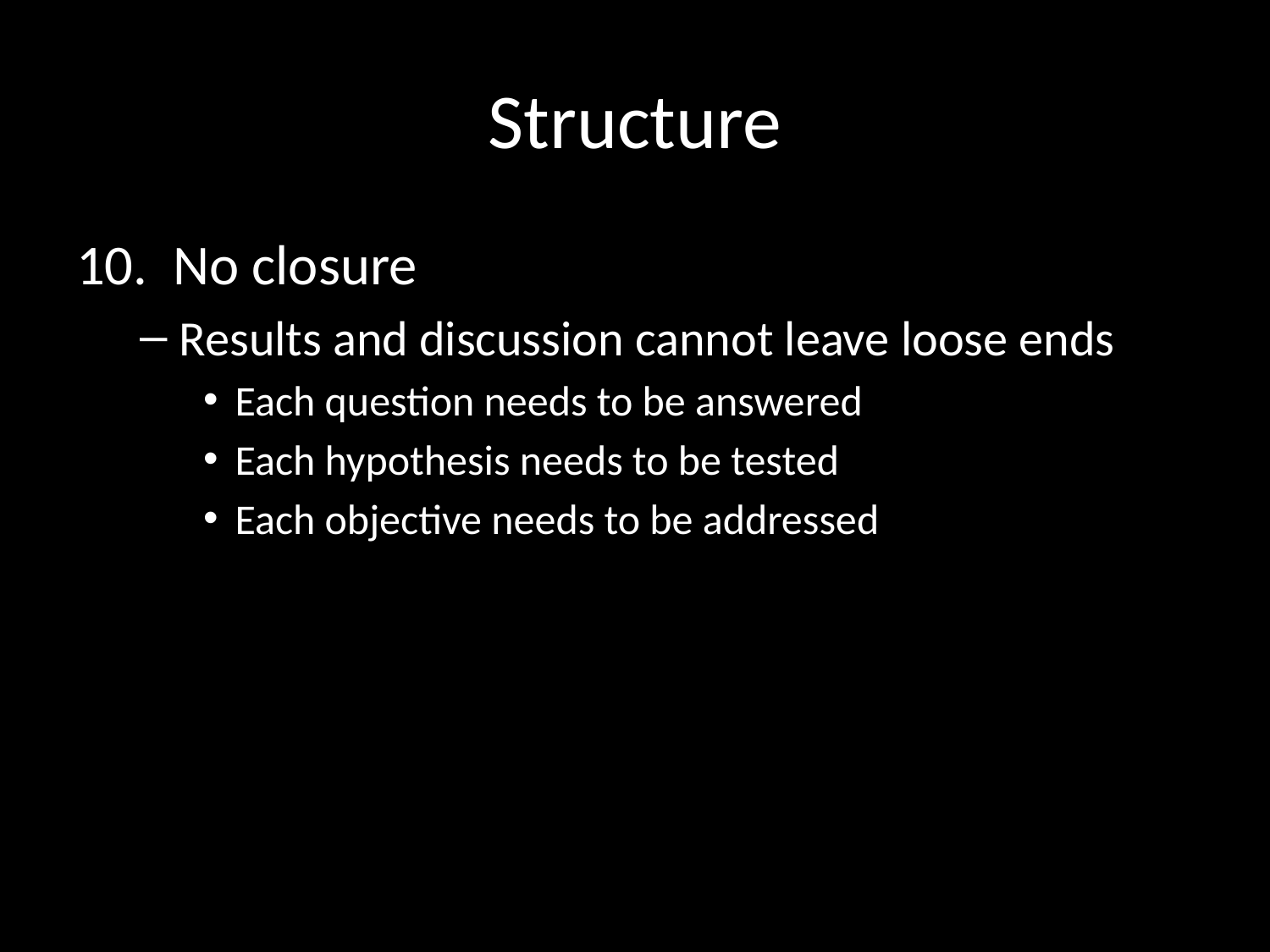

# Structure
  No closure
Results and discussion cannot leave loose ends
Each question needs to be answered
Each hypothesis needs to be tested
Each objective needs to be addressed